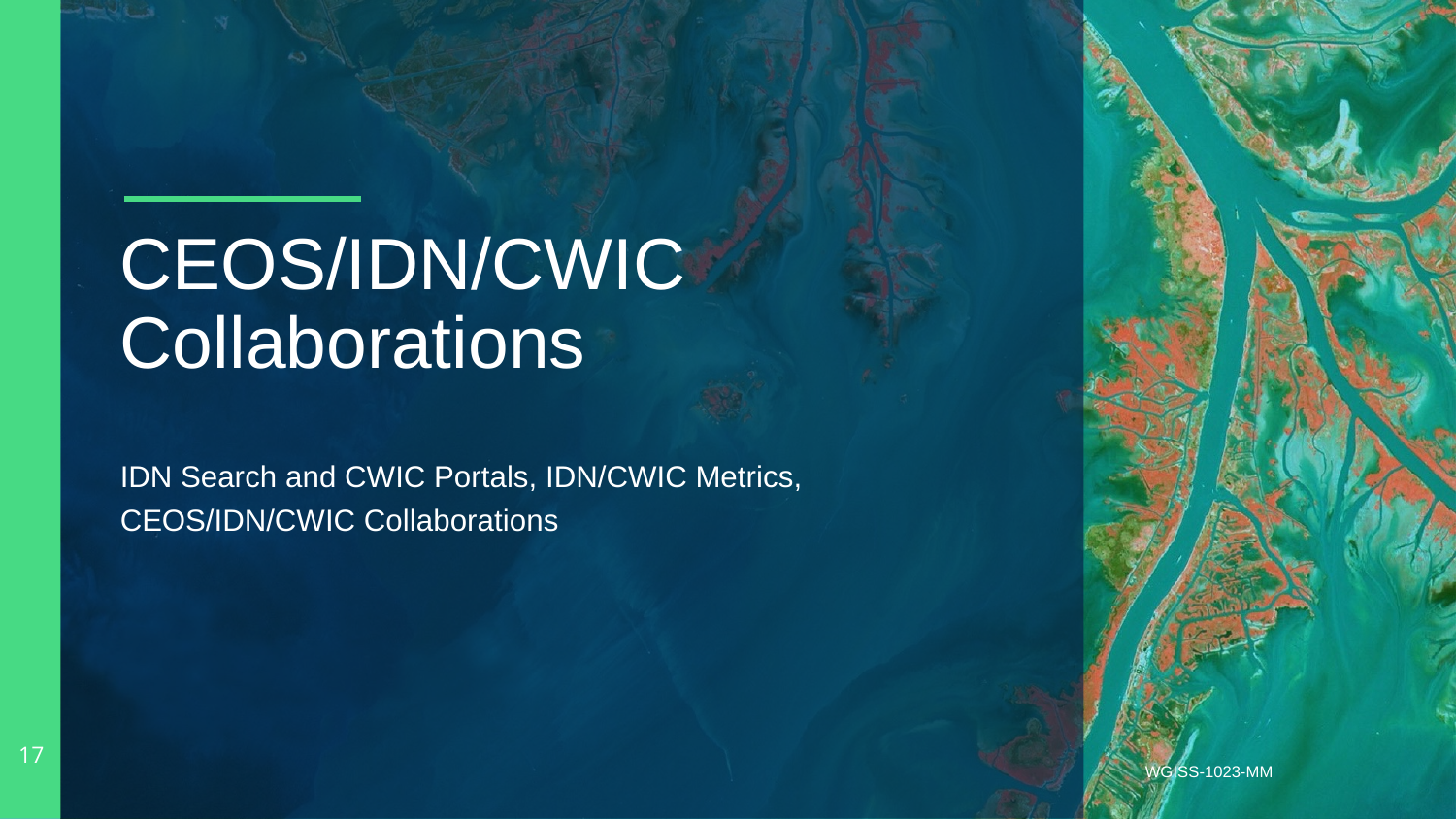

# CEOS/IDN/CWIC Collaborations
IDN Search and CWIC Portals, IDN/CWIC Metrics, CEOS/IDN/CWIC Collaborations
17
WGISS-1023-MM